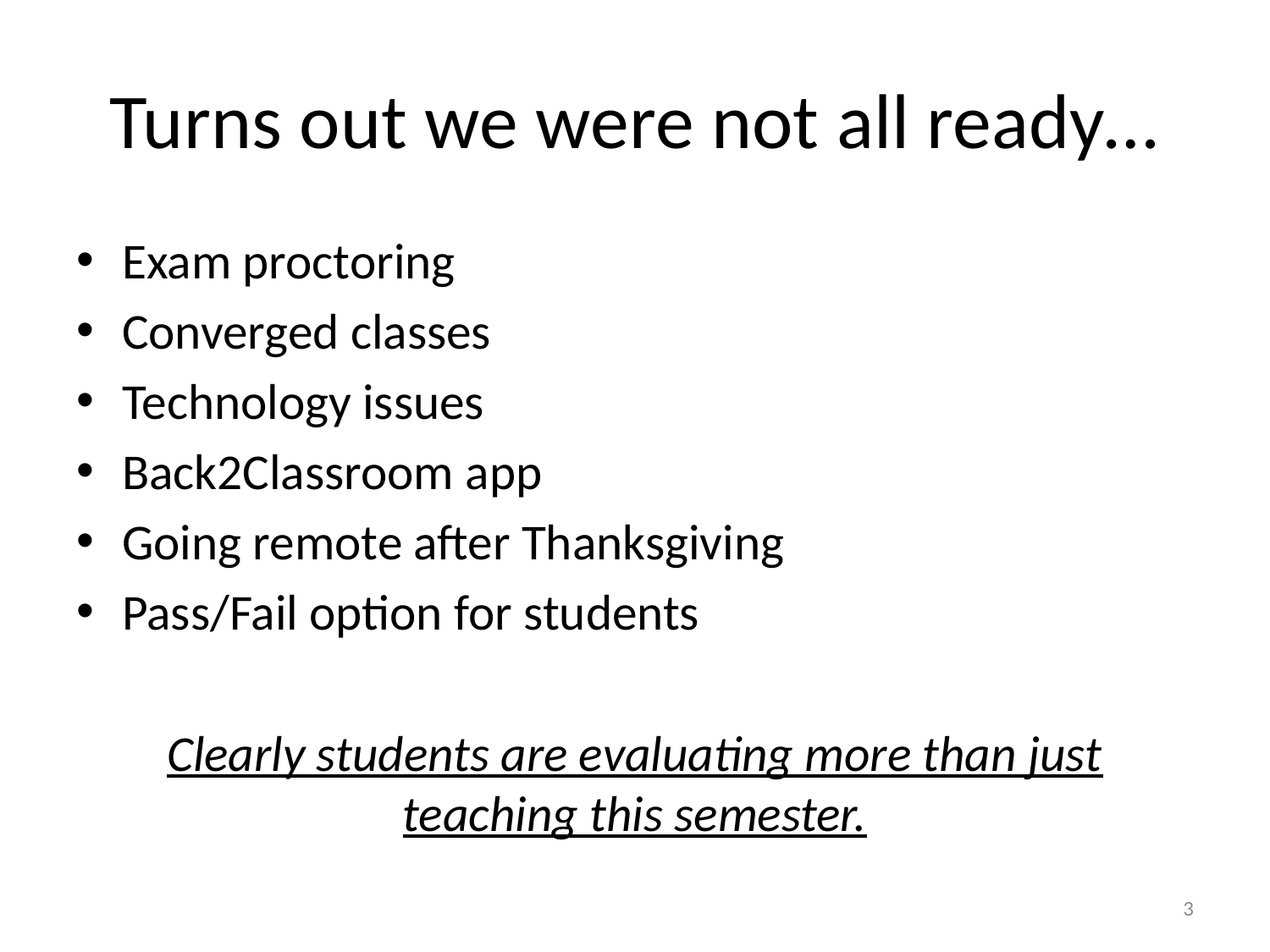

# Turns out we were not all ready…
Exam proctoring
Converged classes
Technology issues
Back2Classroom app
Going remote after Thanksgiving
Pass/Fail option for students

Clearly students are evaluating more than just teaching this semester.

3